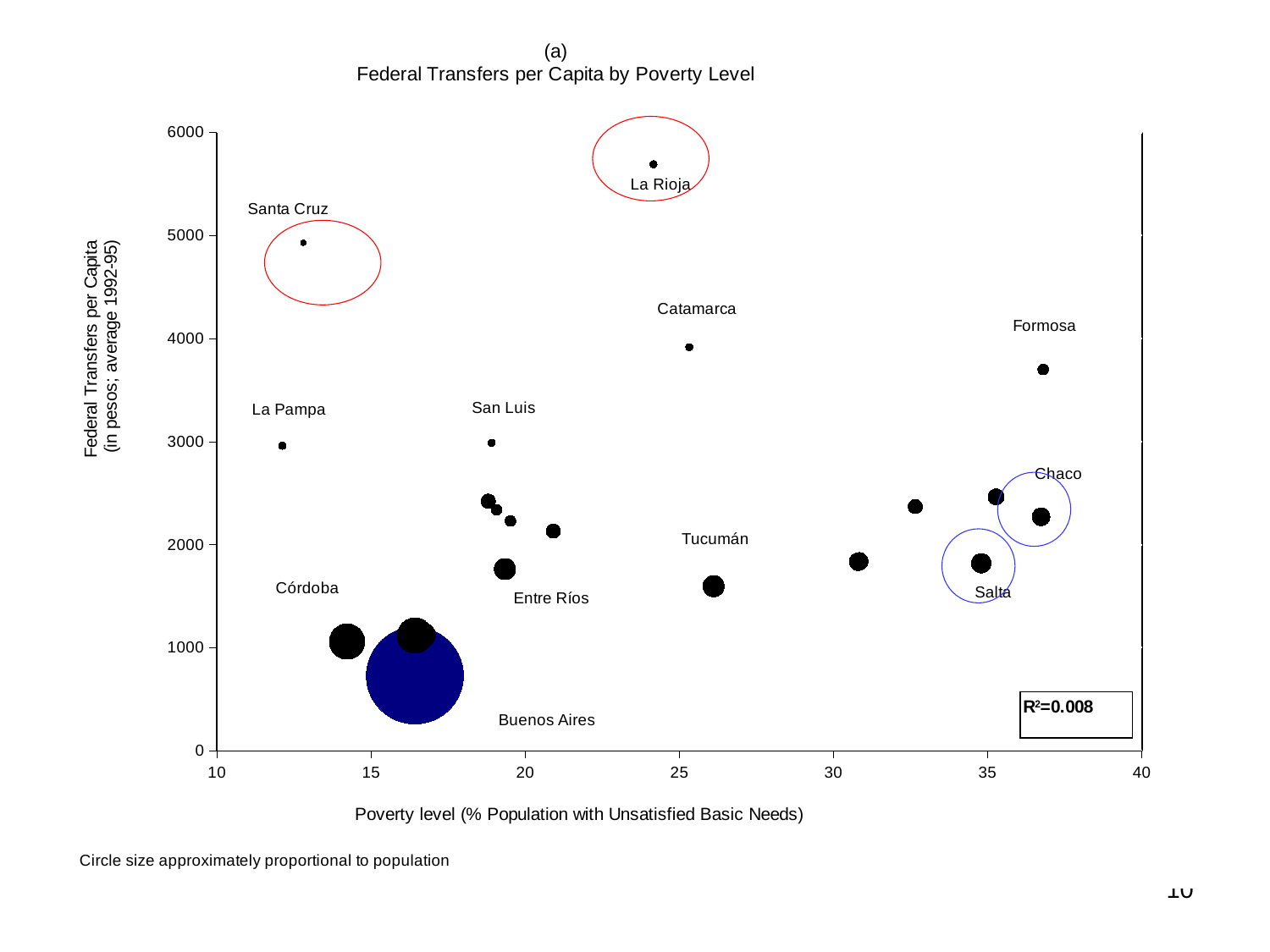

### Chart: (a)
Federal Transfers per Capita by Poverty Level

| Category | ingnac4pc |
|---|---|

10